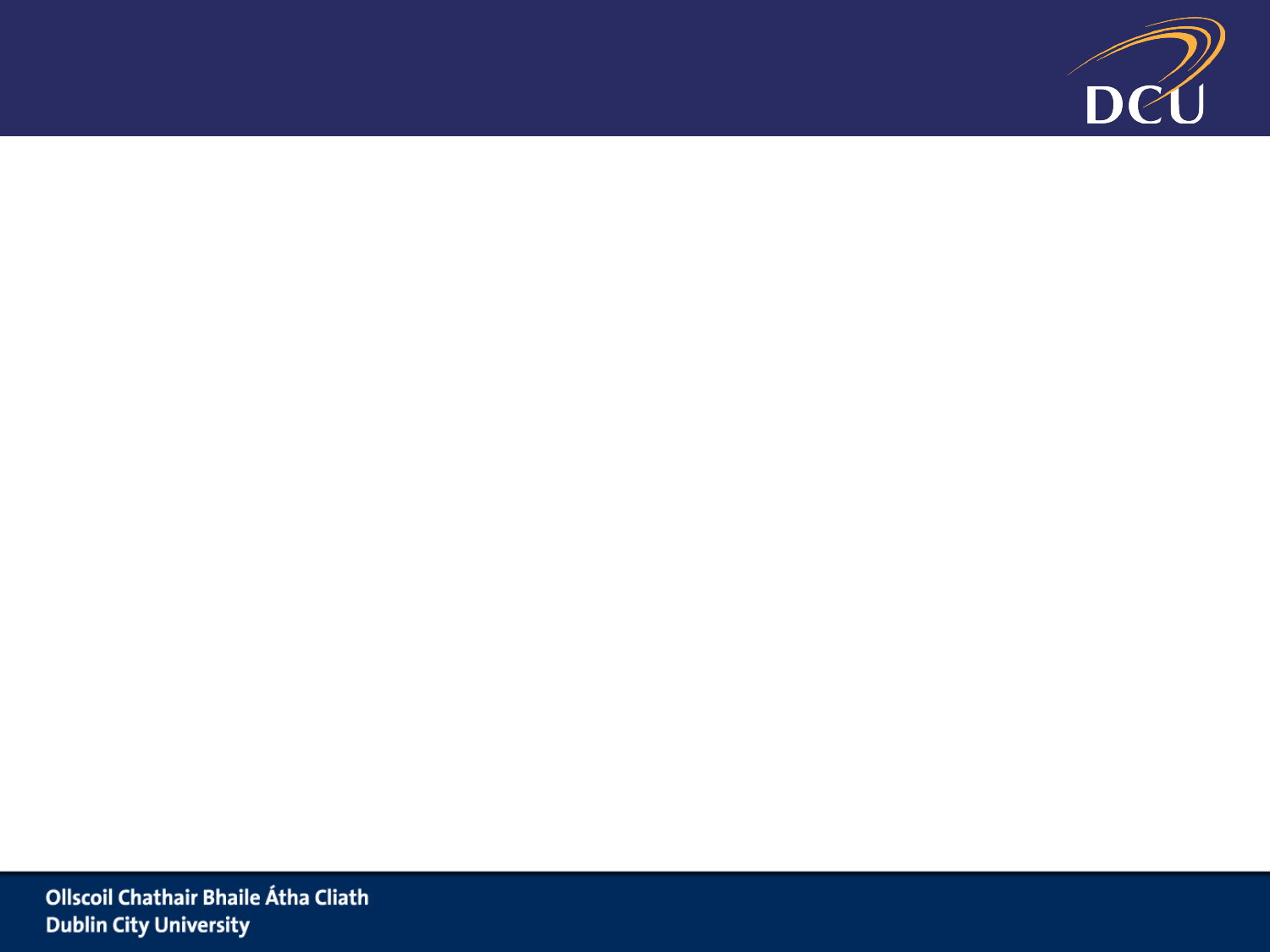

#
3) Use the butterfly effect
Be attentive to high-leverage opportunities, often found in paradox
Identify emerging paradoxes
Create your own
Understand that incremental change and quantum change can be the same thing